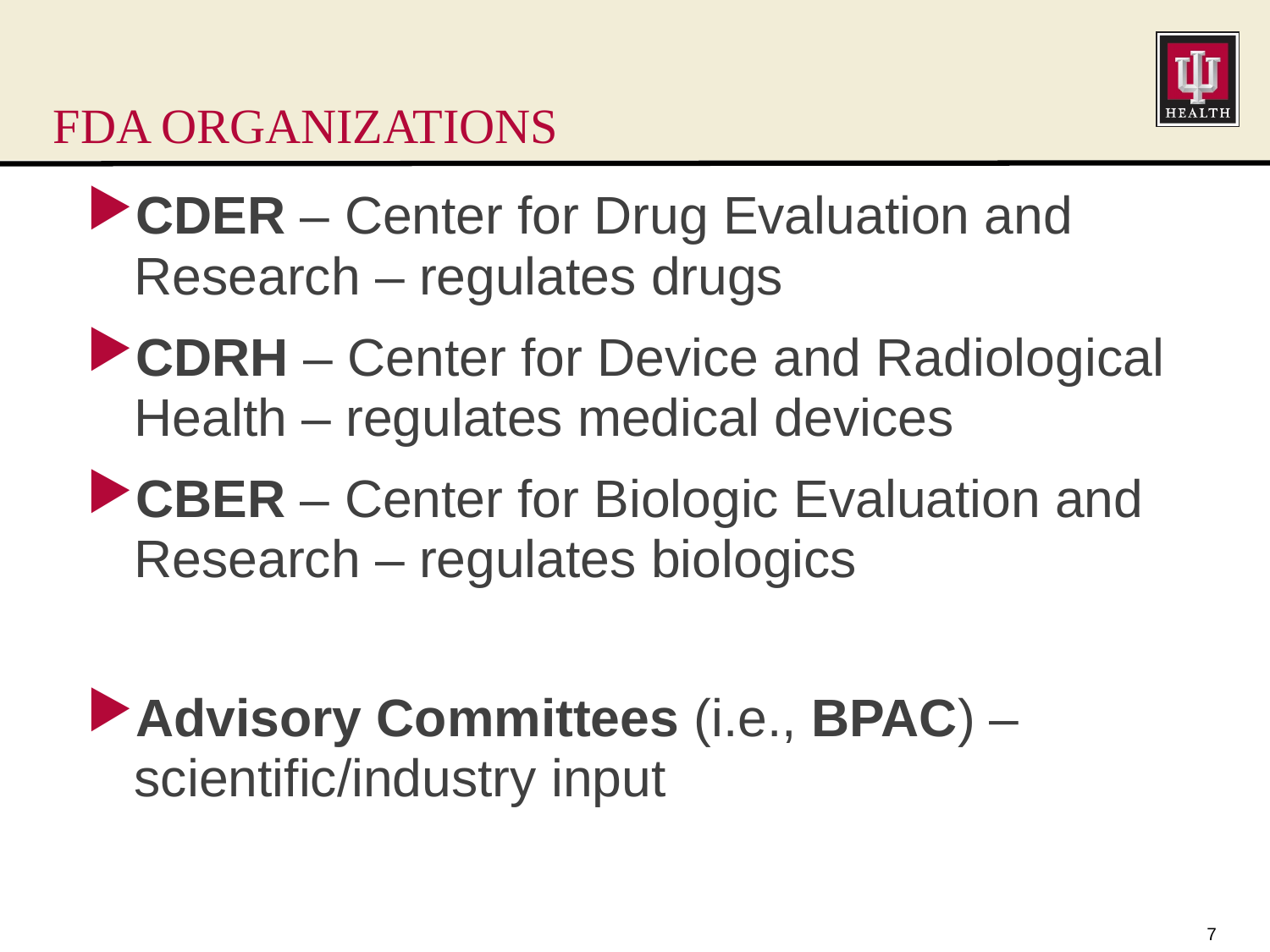

# FDA ORGANIZATIONS
CDER – Center for Drug Evaluation and Research – regulates drugs
CDRH – Center for Device and Radiological Health – regulates medical devices
CBER – Center for Biologic Evaluation and Research – regulates biologics

Advisory Committees (i.e., BPAC) – scientific/industry input
7